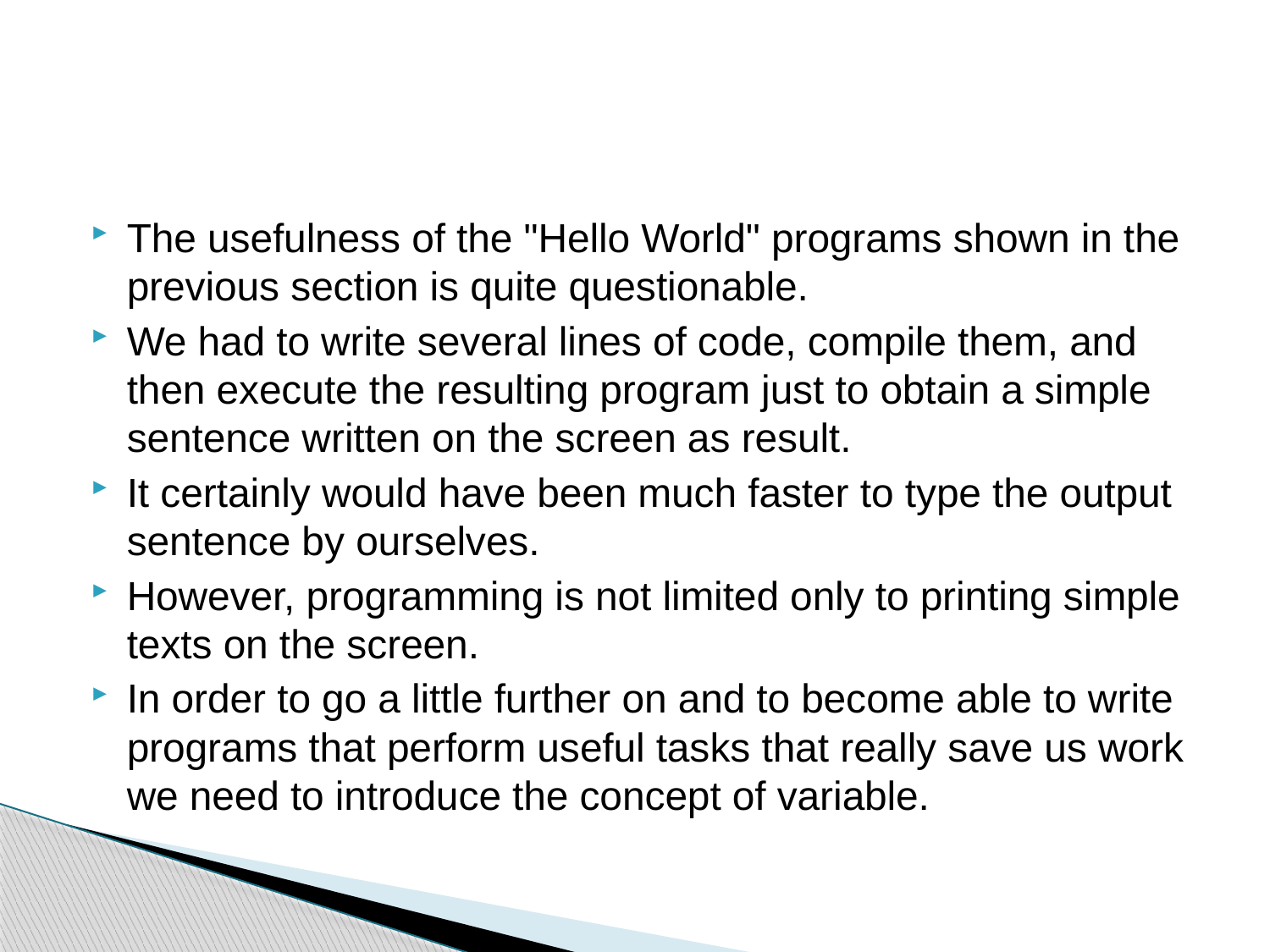

#
The usefulness of the "Hello World" programs shown in the previous section is quite questionable.
We had to write several lines of code, compile them, and then execute the resulting program just to obtain a simple sentence written on the screen as result.
It certainly would have been much faster to type the output sentence by ourselves.
However, programming is not limited only to printing simple texts on the screen.
In order to go a little further on and to become able to write programs that perform useful tasks that really save us work we need to introduce the concept of variable.